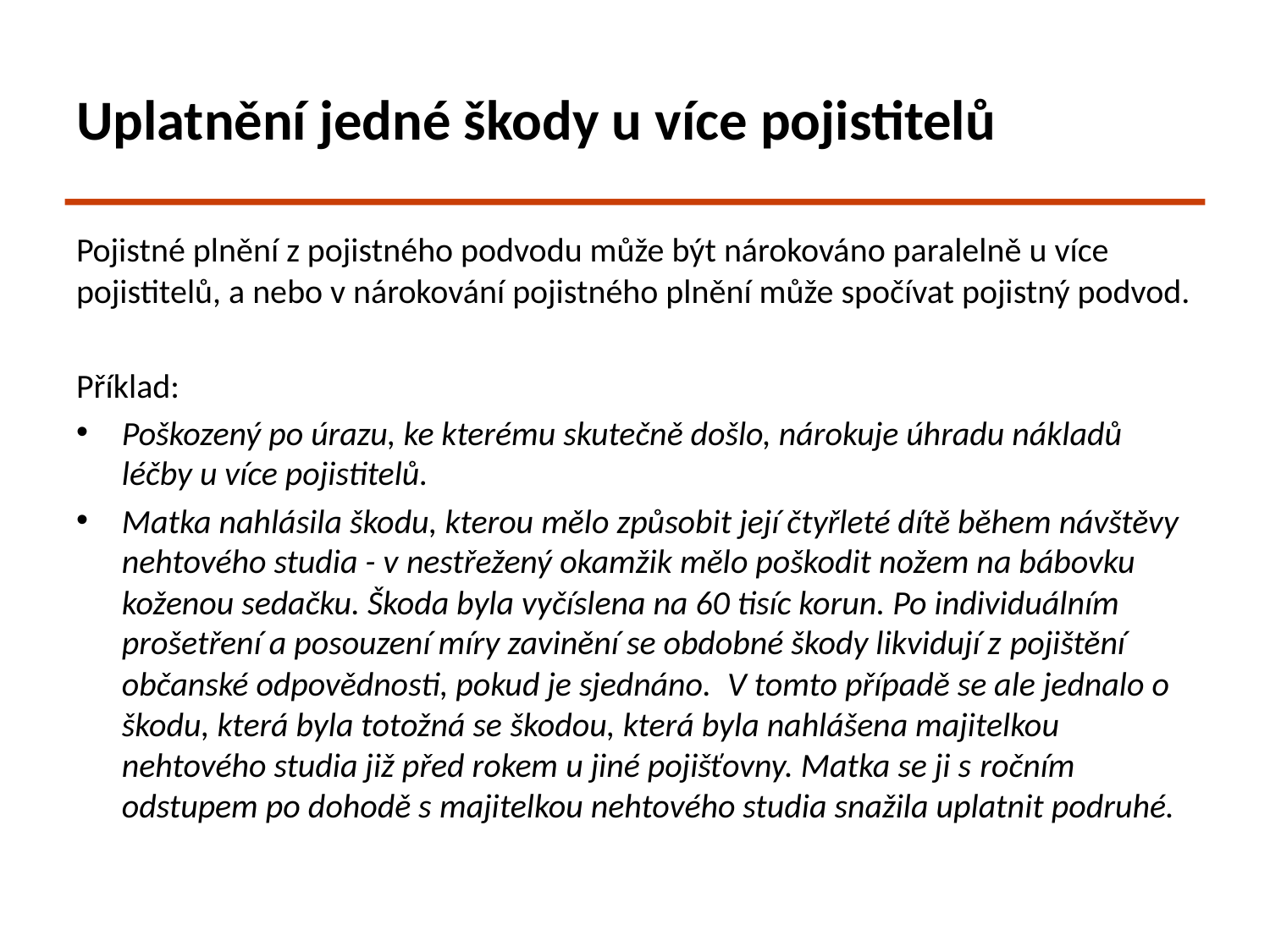

# Uplatnění jedné škody u více pojistitelů

Pojistné plnění z pojistného podvodu může být nárokováno paralelně u více pojistitelů, a nebo v nárokování pojistného plnění může spočívat pojistný podvod.

Příklad:
Poškozený po úrazu, ke kterému skutečně došlo, nárokuje úhradu nákladů léčby u více pojistitelů.
Matka nahlásila škodu, kterou mělo způsobit její čtyřleté dítě během návštěvy nehtového studia - v nestřežený okamžik mělo poškodit nožem na bábovku koženou sedačku. Škoda byla vyčíslena na 60 tisíc korun. Po individuálním prošetření a posouzení míry zavinění se obdobné škody likvidují z pojištění občanské odpovědnosti, pokud je sjednáno.  V tomto případě se ale jednalo o škodu, která byla totožná se škodou, která byla nahlášena majitelkou nehtového studia již před rokem u jiné pojišťovny. Matka se ji s ročním odstupem po dohodě s majitelkou nehtového studia snažila uplatnit podruhé.